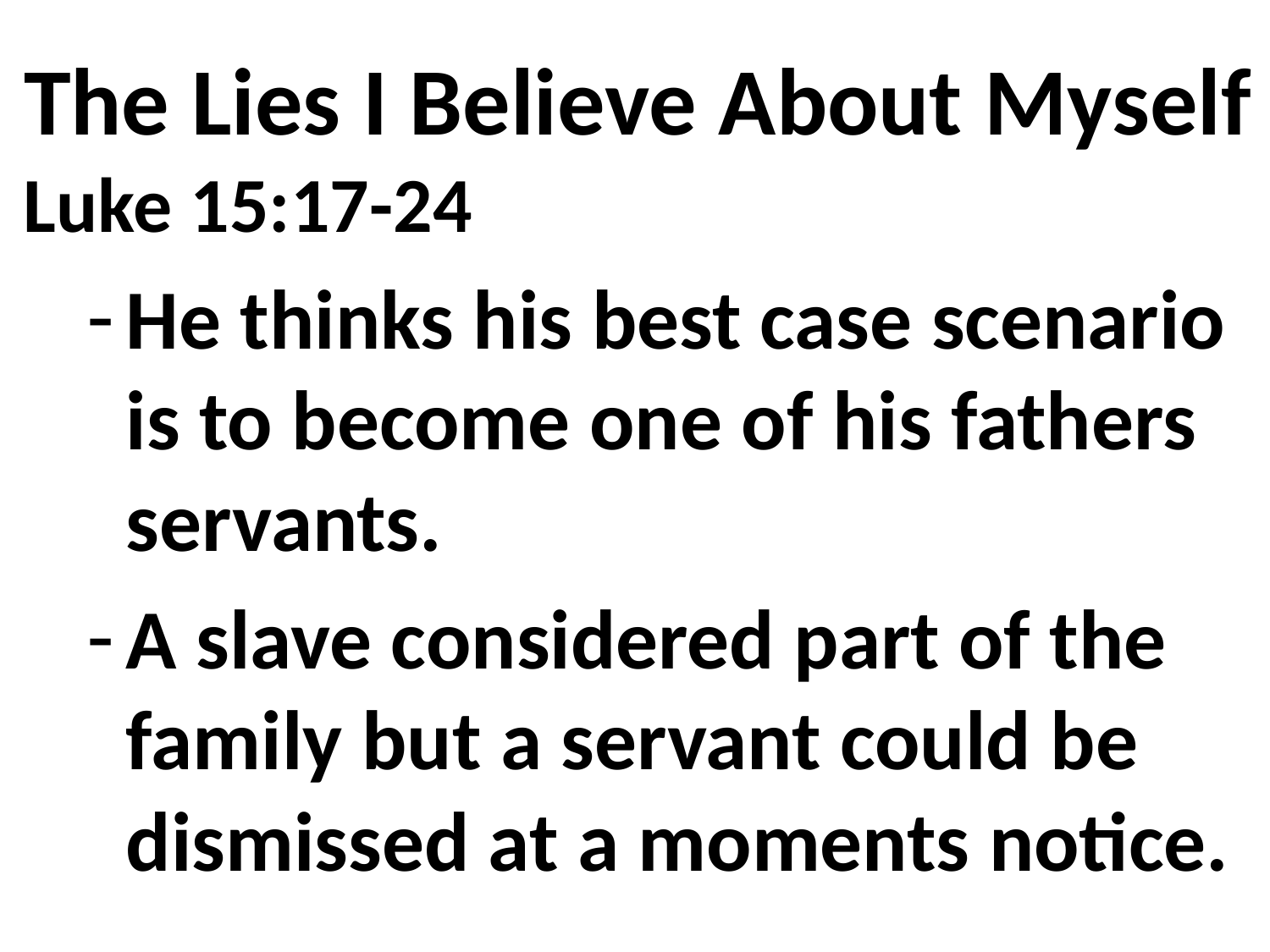

# The Lies I Believe About Myself
Luke 15:17-24
He thinks his best case scenario is to become one of his fathers servants.
A slave considered part of the family but a servant could be dismissed at a moments notice.